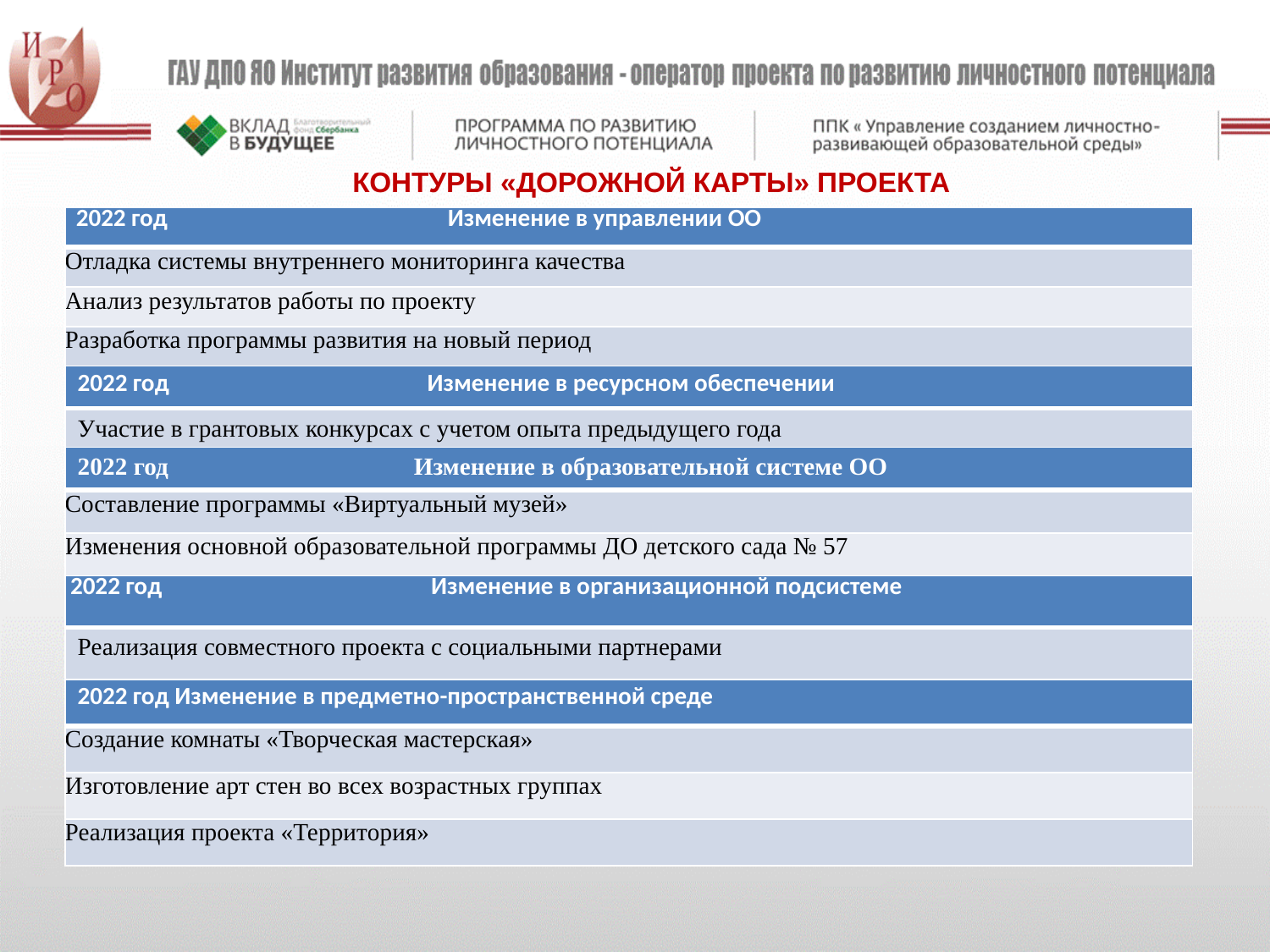

КОНТУРЫ «ДОРОЖНОЙ КАРТЫ» ПРОЕКТА
| 2022 год Изменение в управлении ОО |
| --- |
| Отладка системы внутреннего мониторинга качества |
| Анализ результатов работы по проекту |
| Разработка программы развития на новый период |
| 2022 год Изменение в ресурсном обеспечении |
| --- |
| Участие в грантовых конкурсах с учетом опыта предыдущего года |
| 2022 год Изменение в образовательной системе ОО |
| --- |
| Составление программы «Виртуальный музей» |
| Изменения основной образовательной программы ДО детского сада № 57 |
| 2022 год Изменение в организационной подсистеме |
| --- |
| Реализация совместного проекта с социальными партнерами |
| 2022 год Изменение в предметно-пространственной среде |
| --- |
| Создание комнаты «Творческая мастерская» |
| Изготовление арт стен во всех возрастных группах |
| Реализация проекта «Территория» |